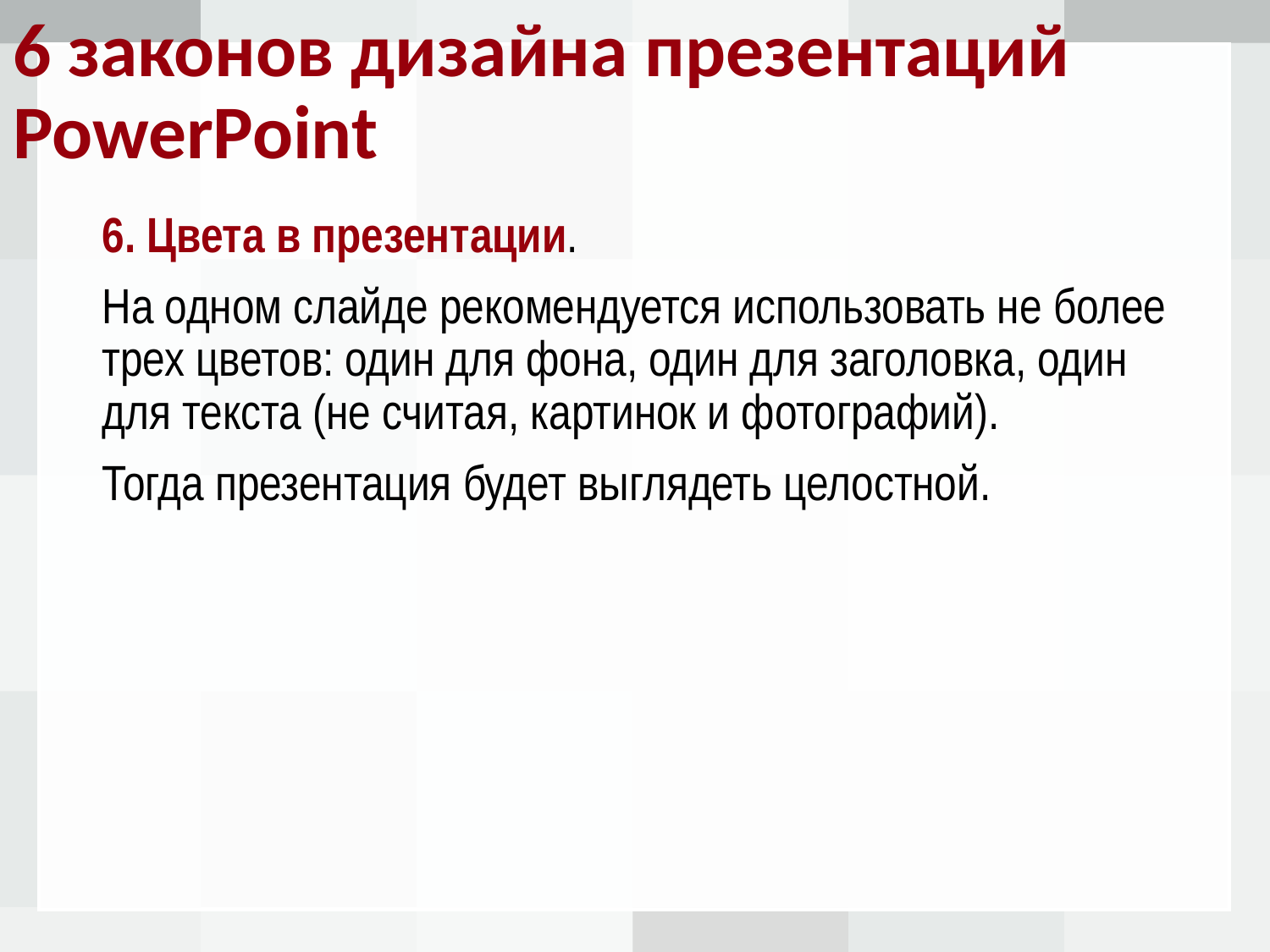

# 6 законов дизайна презентаций PowerPoint
6. Цвета в презентации.
На одном слайде рекомендуется использовать не более трех цветов: один для фона, один для заголовка, один для текста (не считая, картинок и фотографий).
Тогда презентация будет выглядеть целостной.